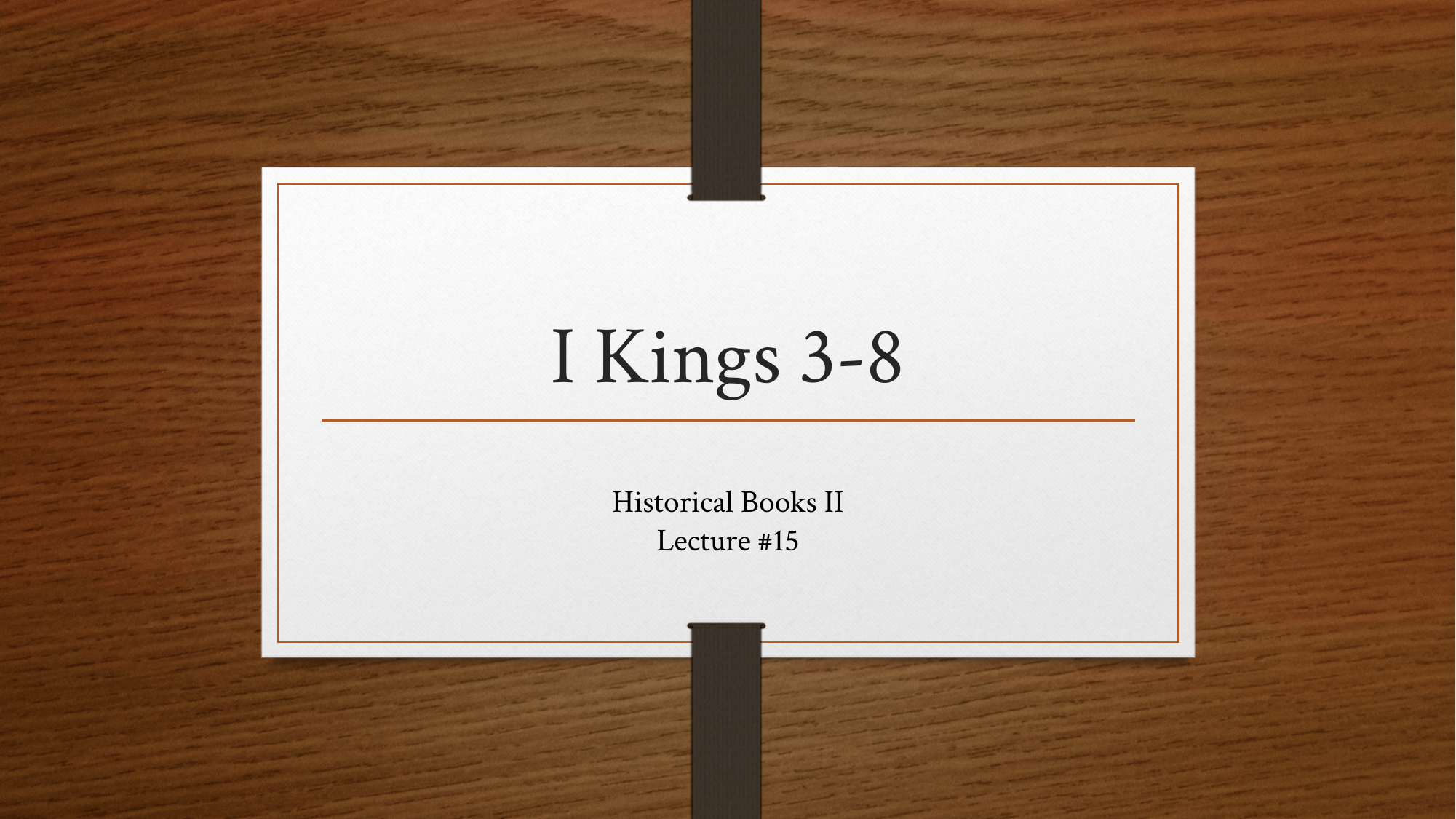

# I Kings 3-8
Historical Books II
Lecture #15